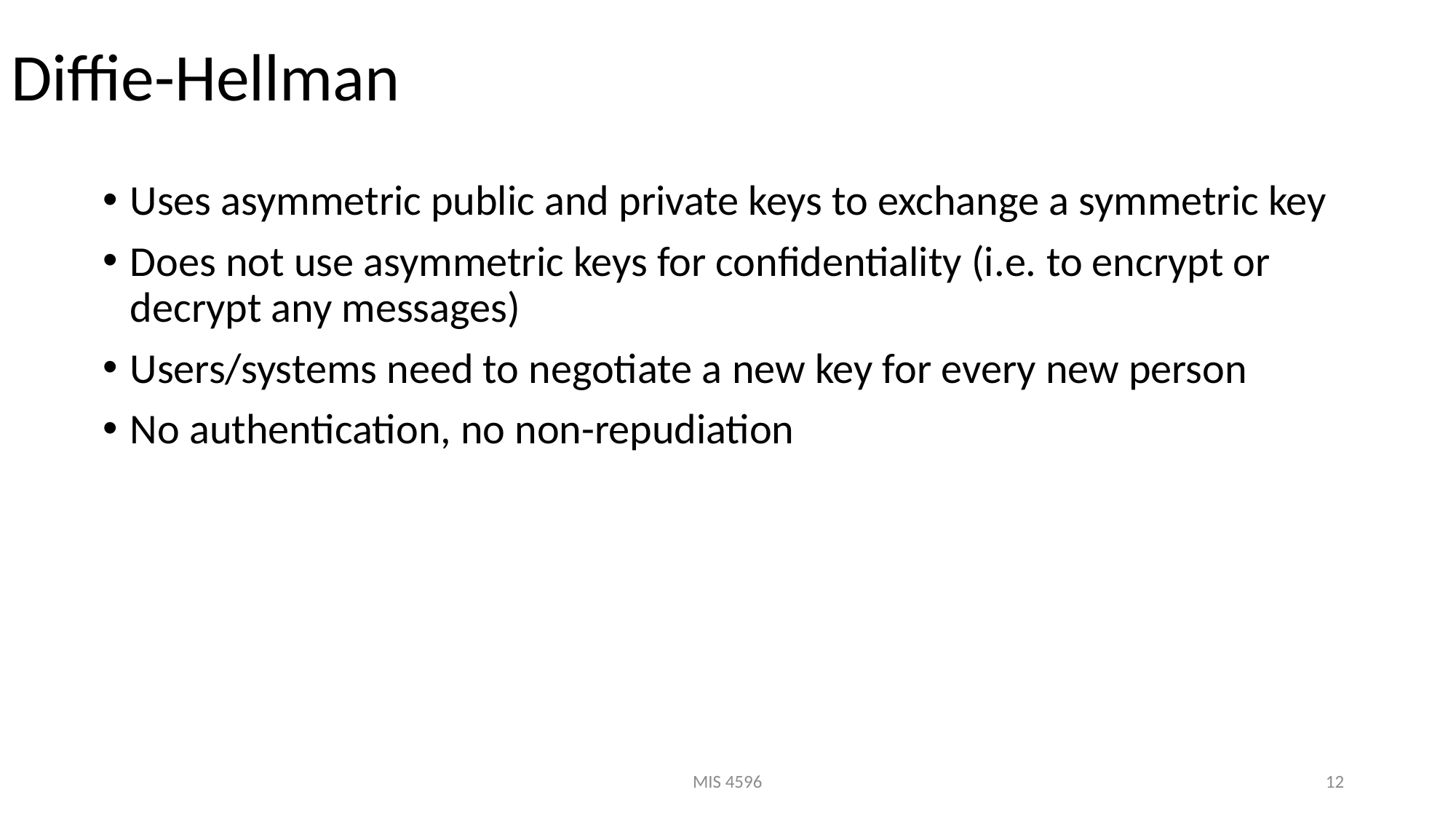

# Diffie-Hellman
Uses asymmetric public and private keys to exchange a symmetric key
Does not use asymmetric keys for confidentiality (i.e. to encrypt or decrypt any messages)
Users/systems need to negotiate a new key for every new person
No authentication, no non-repudiation

MIS 4596
12